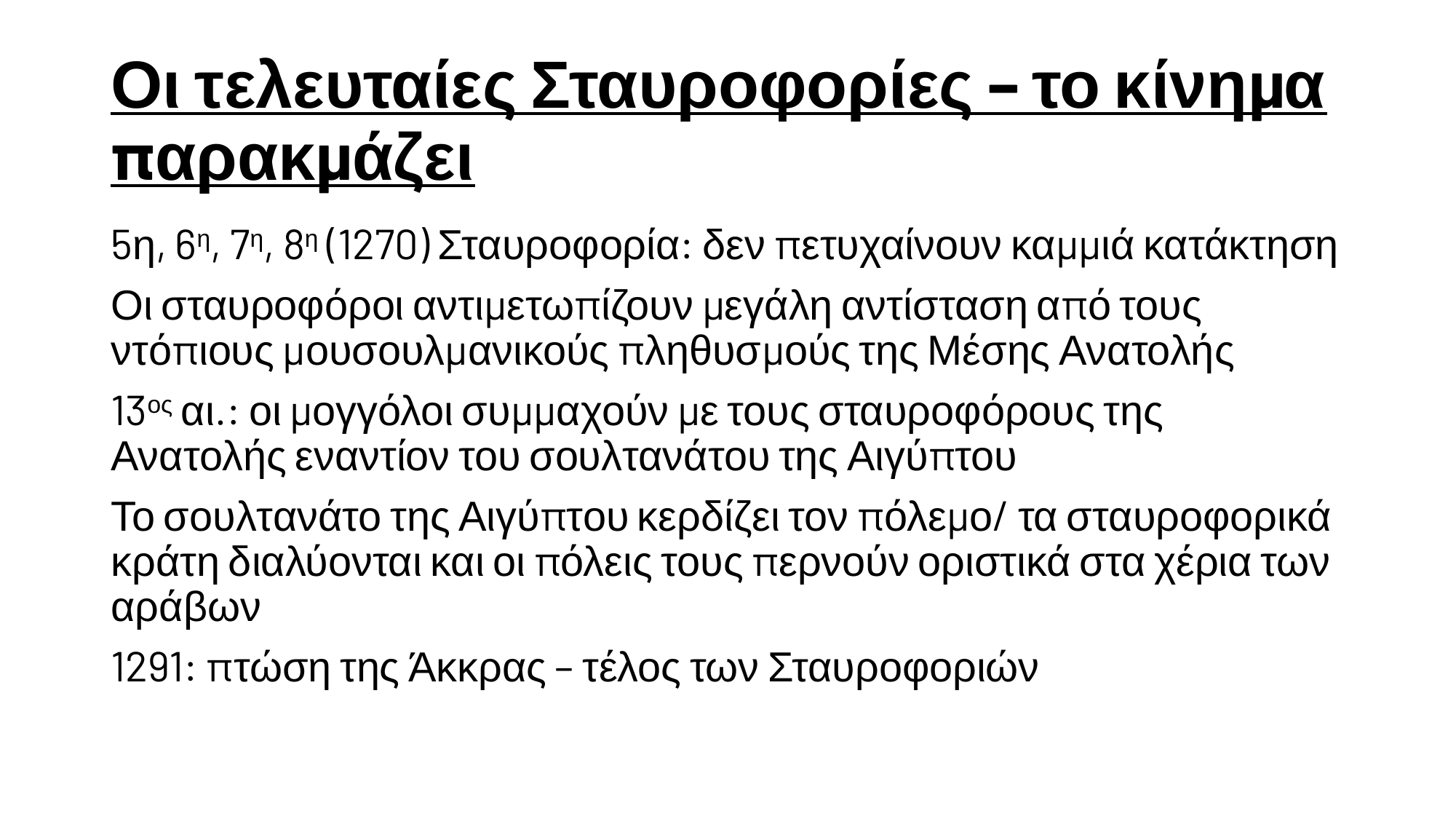

# Οι τελευταίες Σταυροφορίες – το κίνημα παρακμάζει
5η, 6η, 7η, 8η (1270) Σταυροφορία: δεν πετυχαίνουν καμμιά κατάκτηση
Οι σταυροφόροι αντιμετωπίζουν μεγάλη αντίσταση από τους ντόπιους μουσουλμανικούς πληθυσμούς της Μέσης Ανατολής
13ος αι.: οι μογγόλοι συμμαχούν με τους σταυροφόρους της Ανατολής εναντίον του σουλτανάτου της Αιγύπτου
Το σουλτανάτο της Αιγύπτου κερδίζει τον πόλεμο/ τα σταυροφορικά κράτη διαλύονται και οι πόλεις τους περνούν οριστικά στα χέρια των αράβων
1291: πτώση της Άκκρας – τέλος των Σταυροφοριών